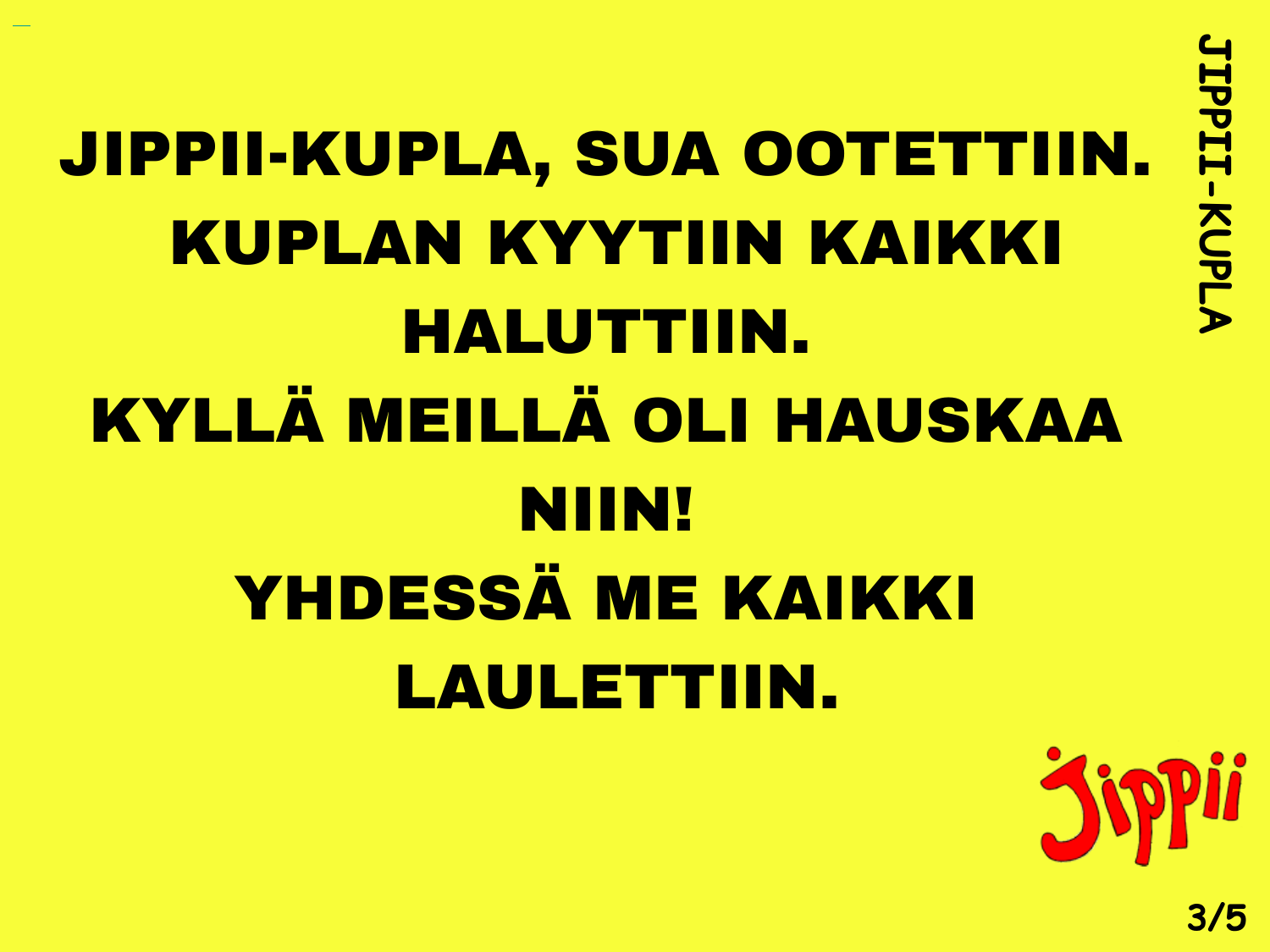

JIPPII-KUPLA, SUA OOTETTIIN.
 KUPLAN KYYTIIN KAIKKI
 HALUTTIIN.
KYLLÄ MEILLÄ OLI HAUSKAA
 NIIN!
YHDESSÄ ME KAIKKI
 LAULETTIIN.
JIPPII-KUPLA
3/5